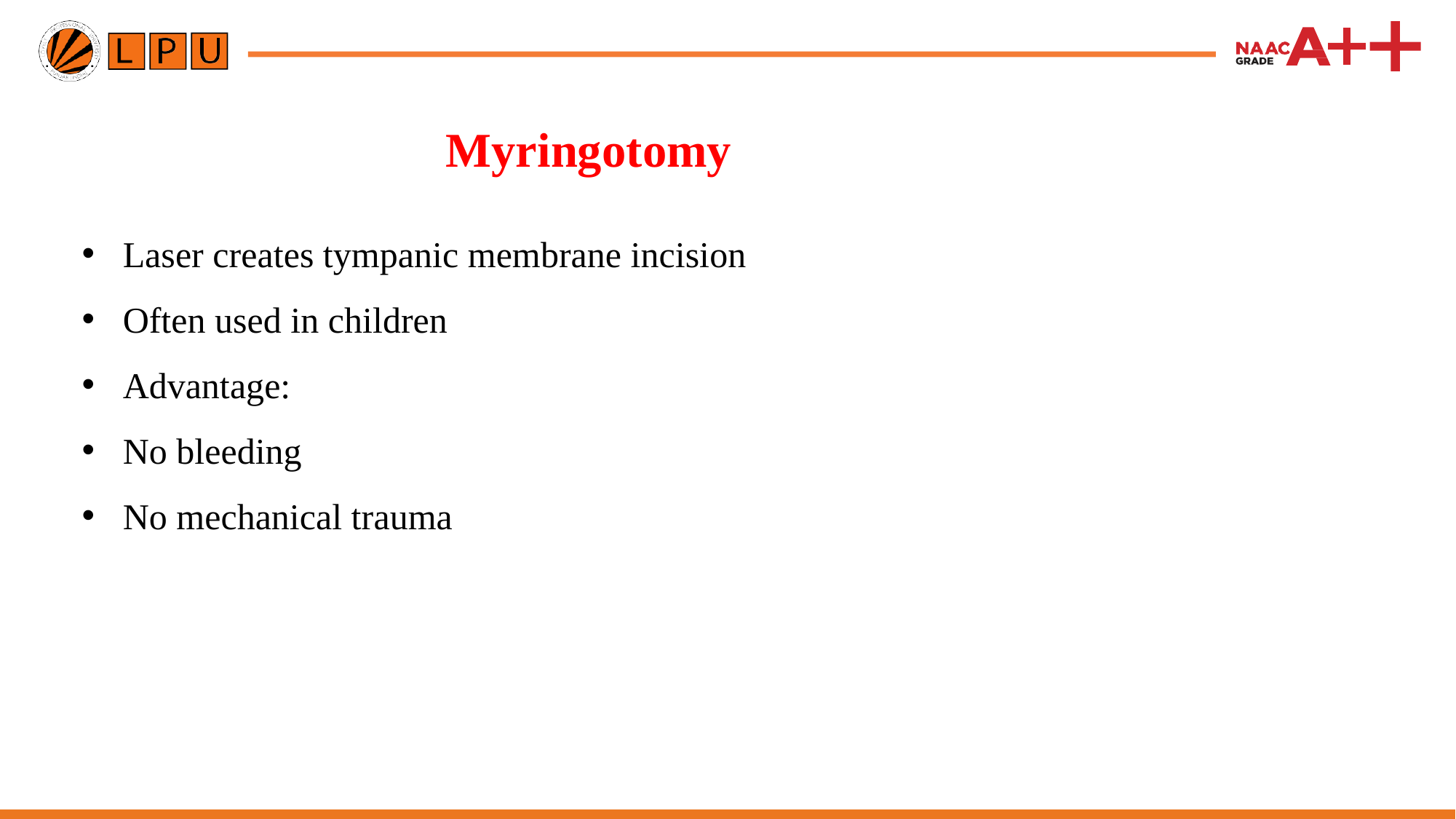

# Myringotomy
Laser creates tympanic membrane incision
Often used in children
Advantage:
No bleeding
No mechanical trauma